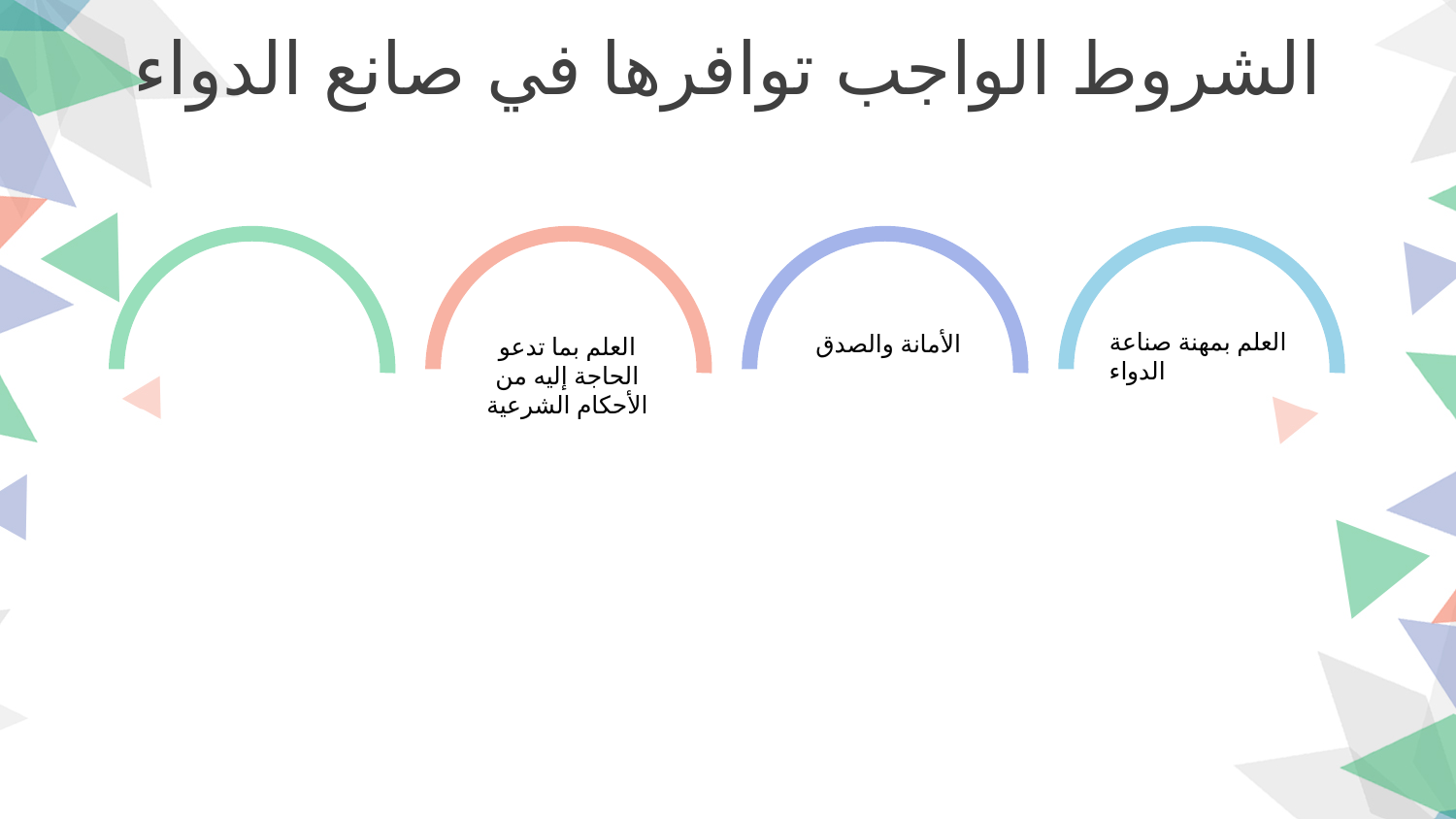

الشروط الواجب توافرها في صانع الدواء

العلم بمهنة صناعة الدواء
الأمانة والصدق
العلم بما تدعو الحاجة إليه من الأحكام الشرعية